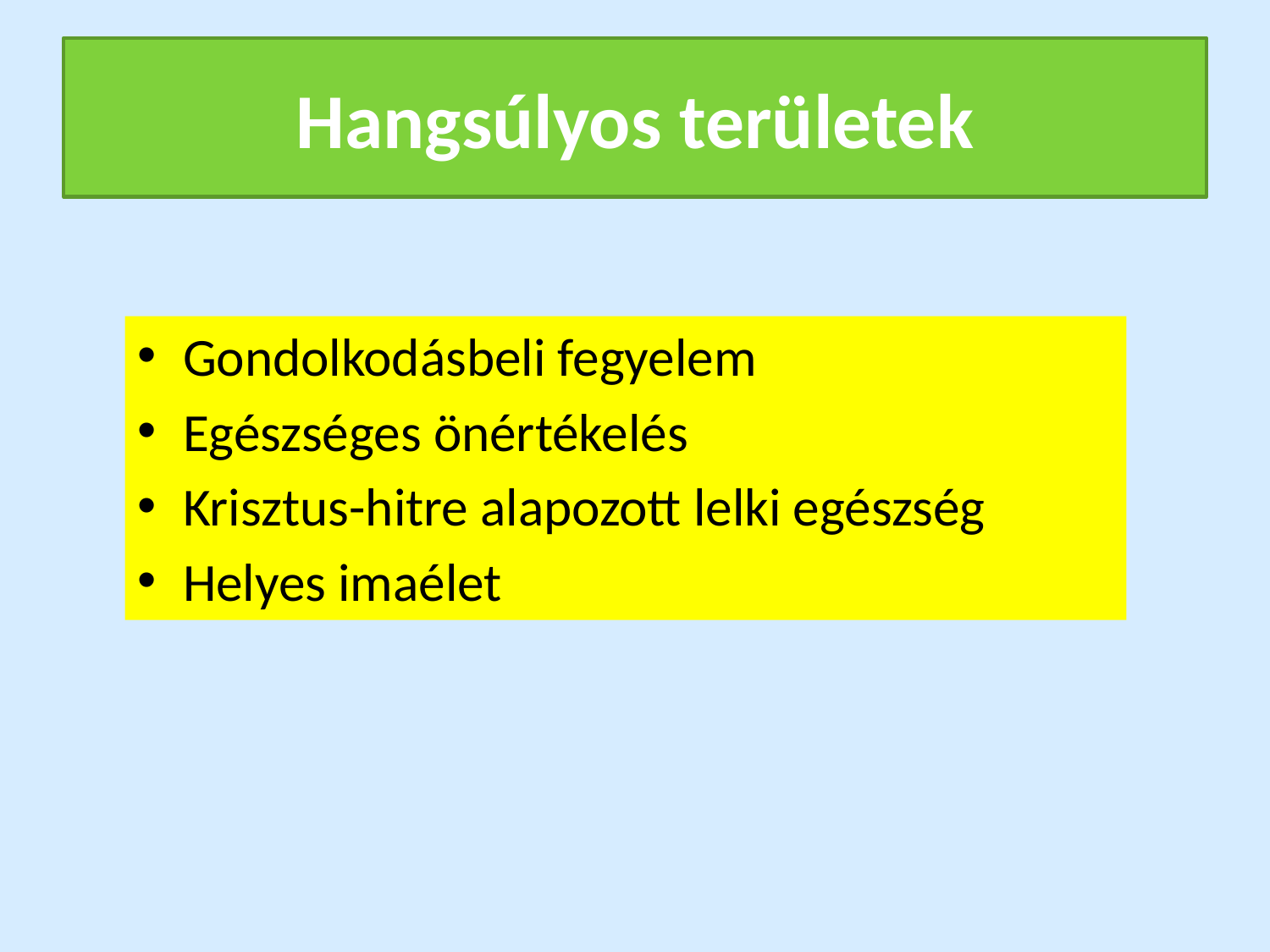

# Hangsúlyos területek
Gondolkodásbeli fegyelem
Egészséges önértékelés
Krisztus-hitre alapozott lelki egészség
Helyes imaélet